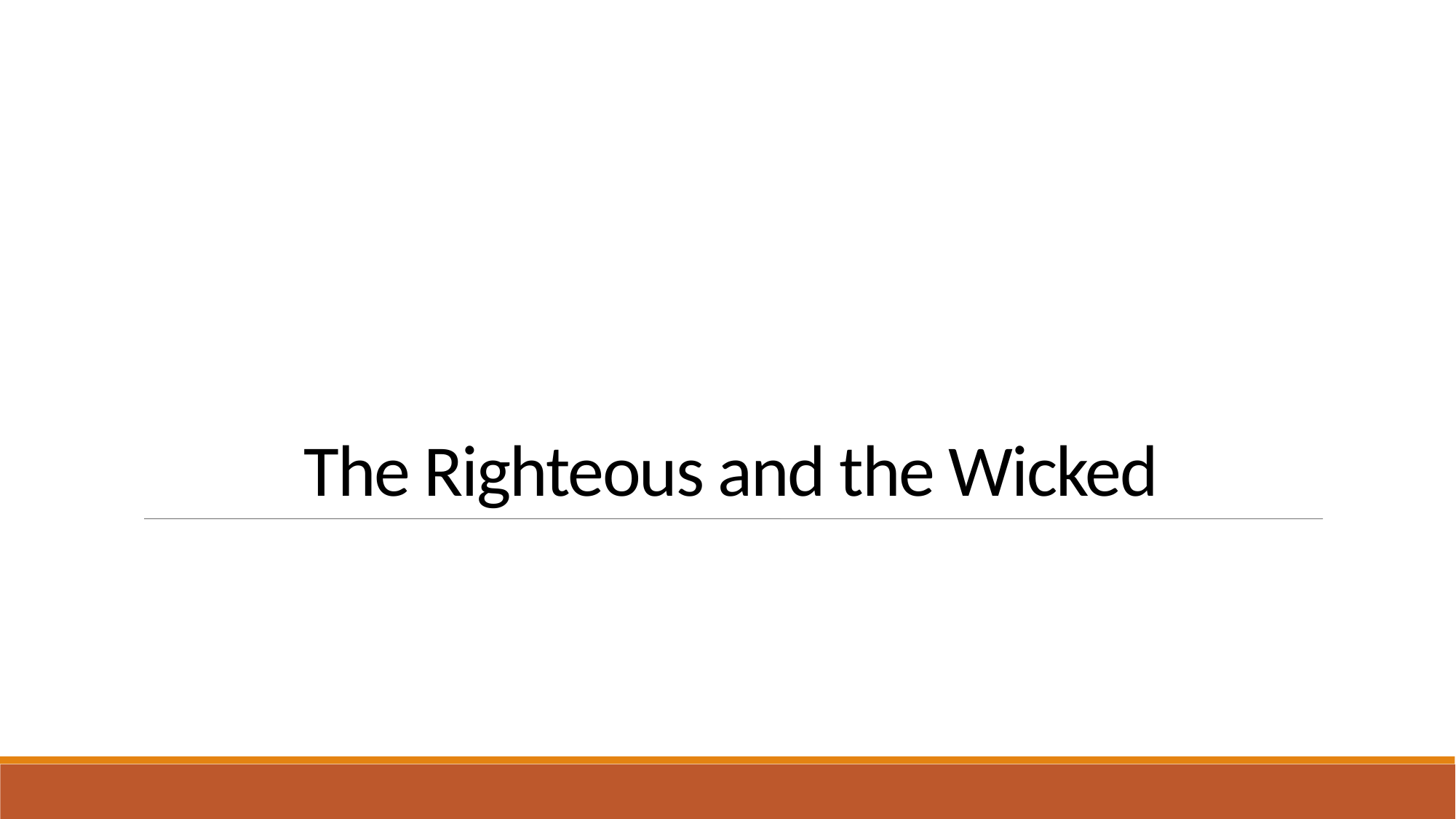

# The Righteous and the Wicked

12